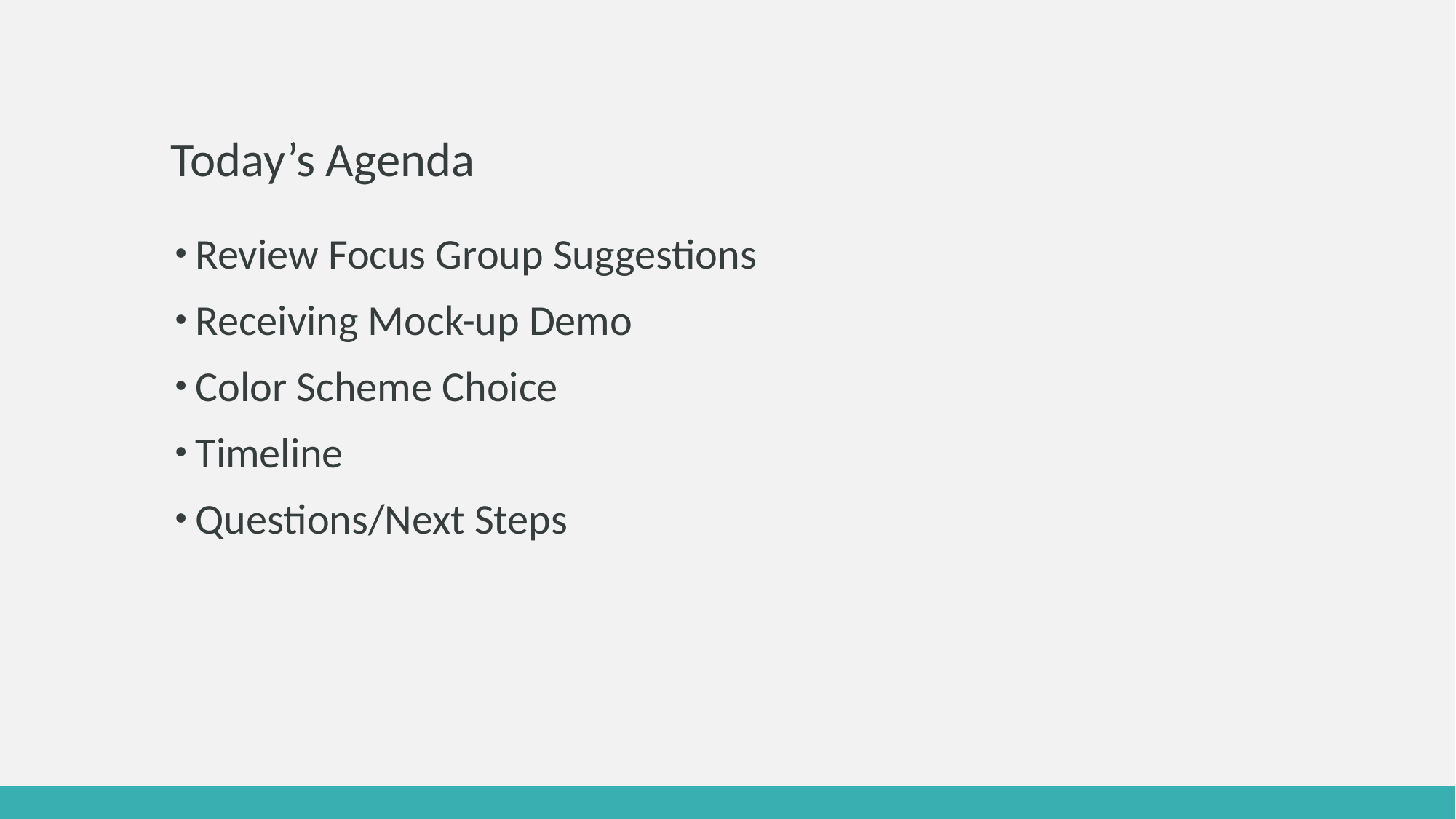

# Today’s Agenda
Review Focus Group Suggestions
Receiving Mock-up Demo
Color Scheme Choice
Timeline
Questions/Next Steps